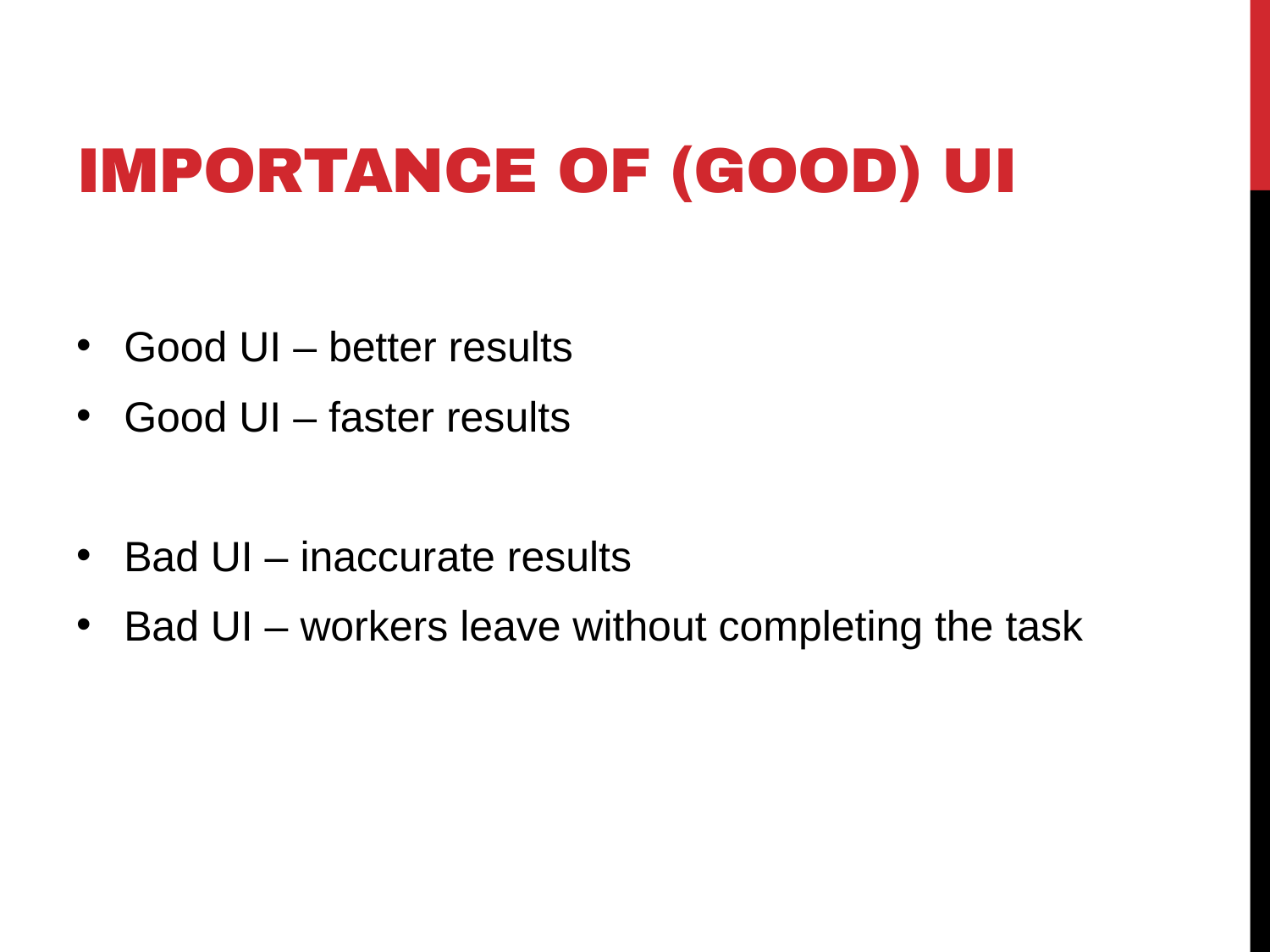

# Importance of (good) ui

Good UI – better results
Good UI – faster results

Bad UI – inaccurate results
Bad UI – workers leave without completing the task